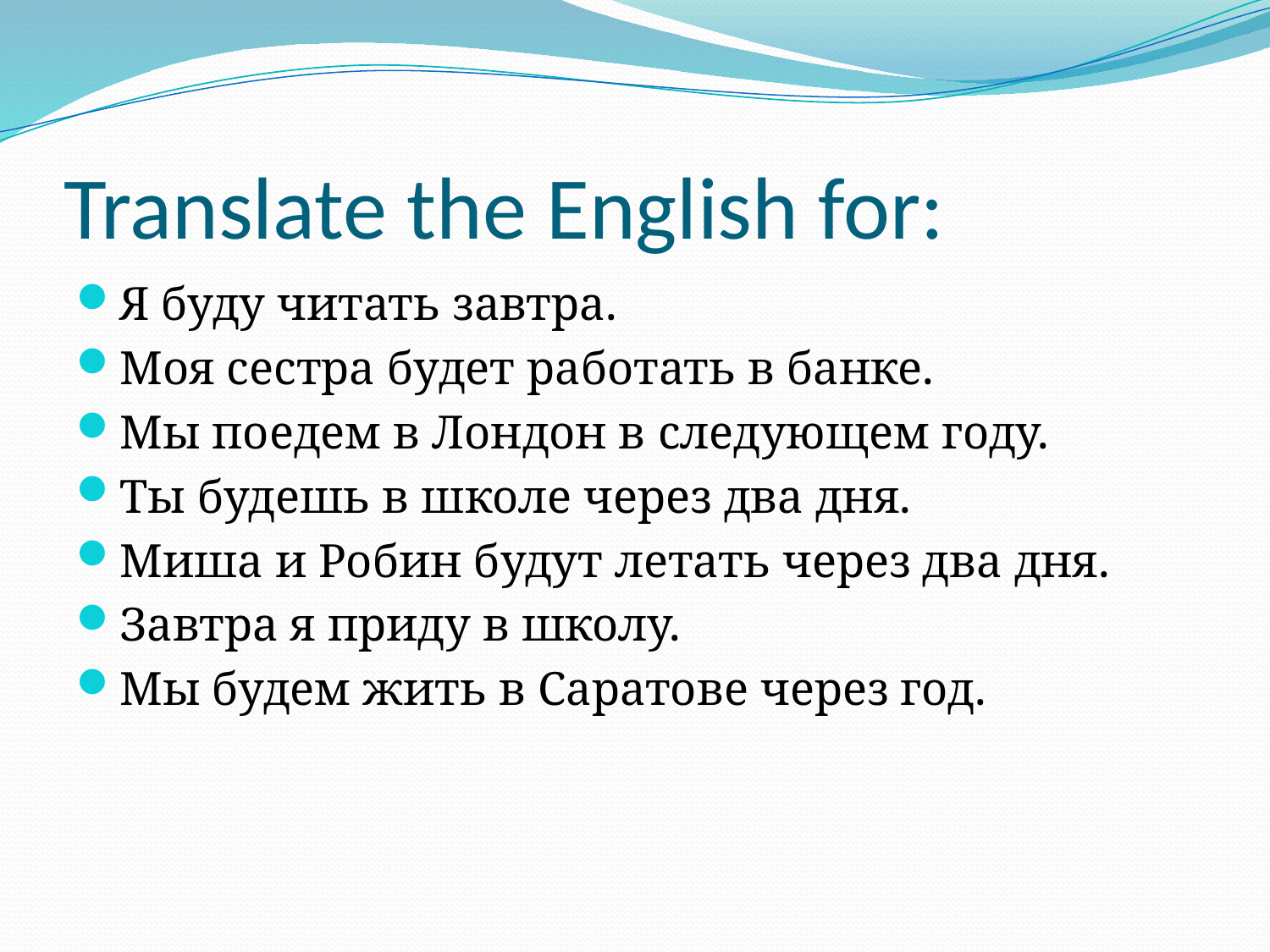

# Translate the English for:
Я буду читать завтра.
Моя сестра будет работать в банке.
Мы поедем в Лондон в следующем году.
Ты будешь в школе через два дня.
Миша и Робин будут летать через два дня.
Завтра я приду в школу.
Мы будем жить в Саратове через год.